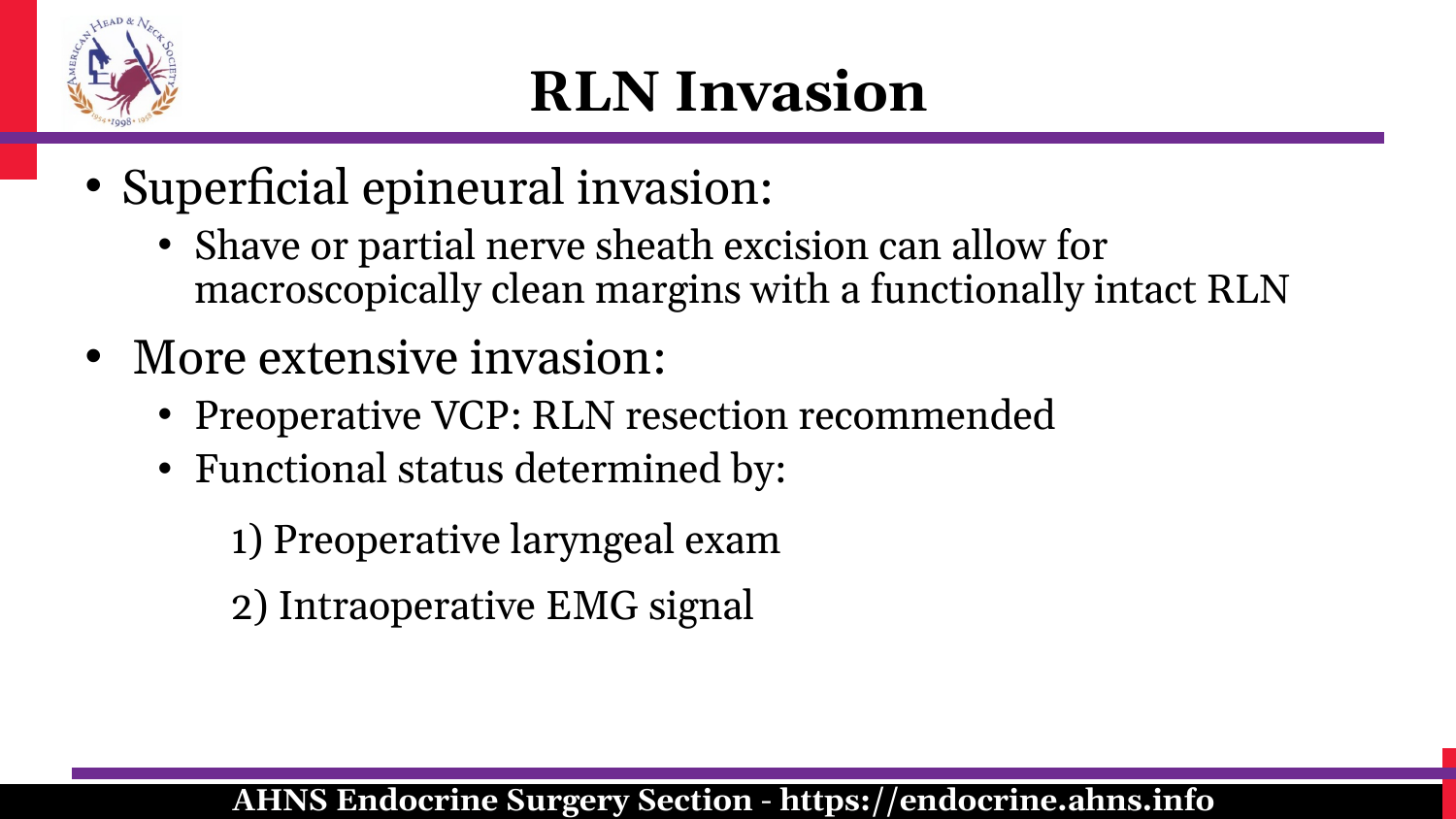

RLN Invasion

Superficial epineural invasion:
Shave or partial nerve sheath excision can allow for macroscopically clean margins with a functionally intact RLN
 More extensive invasion:
Preoperative VCP: RLN resection recommended
Functional status determined by:
	1) Preoperative laryngeal exam
	2) Intraoperative EMG signal